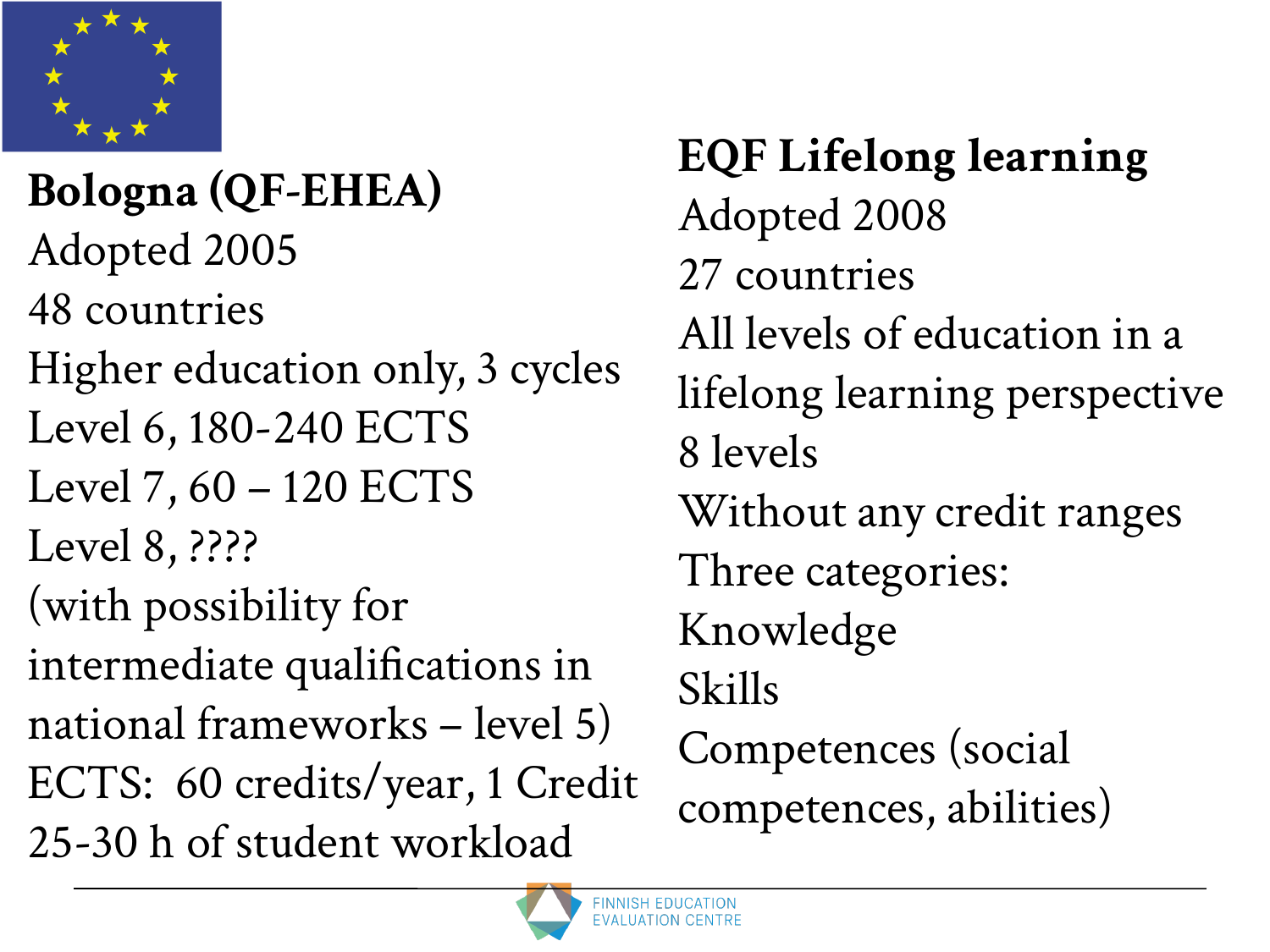

EQF Lifelong learning
Adopted 2008
27 countries
All levels of education in a lifelong learning perspective
8 levels
Without any credit ranges
Three categories:
Knowledge
Skills
Competences (social competences, abilities)

Bologna (QF-EHEA)
Adopted 2005
48 countries
Higher education only, 3 cycles
Level 6, 180-240 ECTS
Level 7, 60 – 120 ECTS
Level 8, ????
(with possibility for intermediate qualifications in national frameworks – level 5)
ECTS:  60 credits/year, 1 Credit 25-30 h of student workload